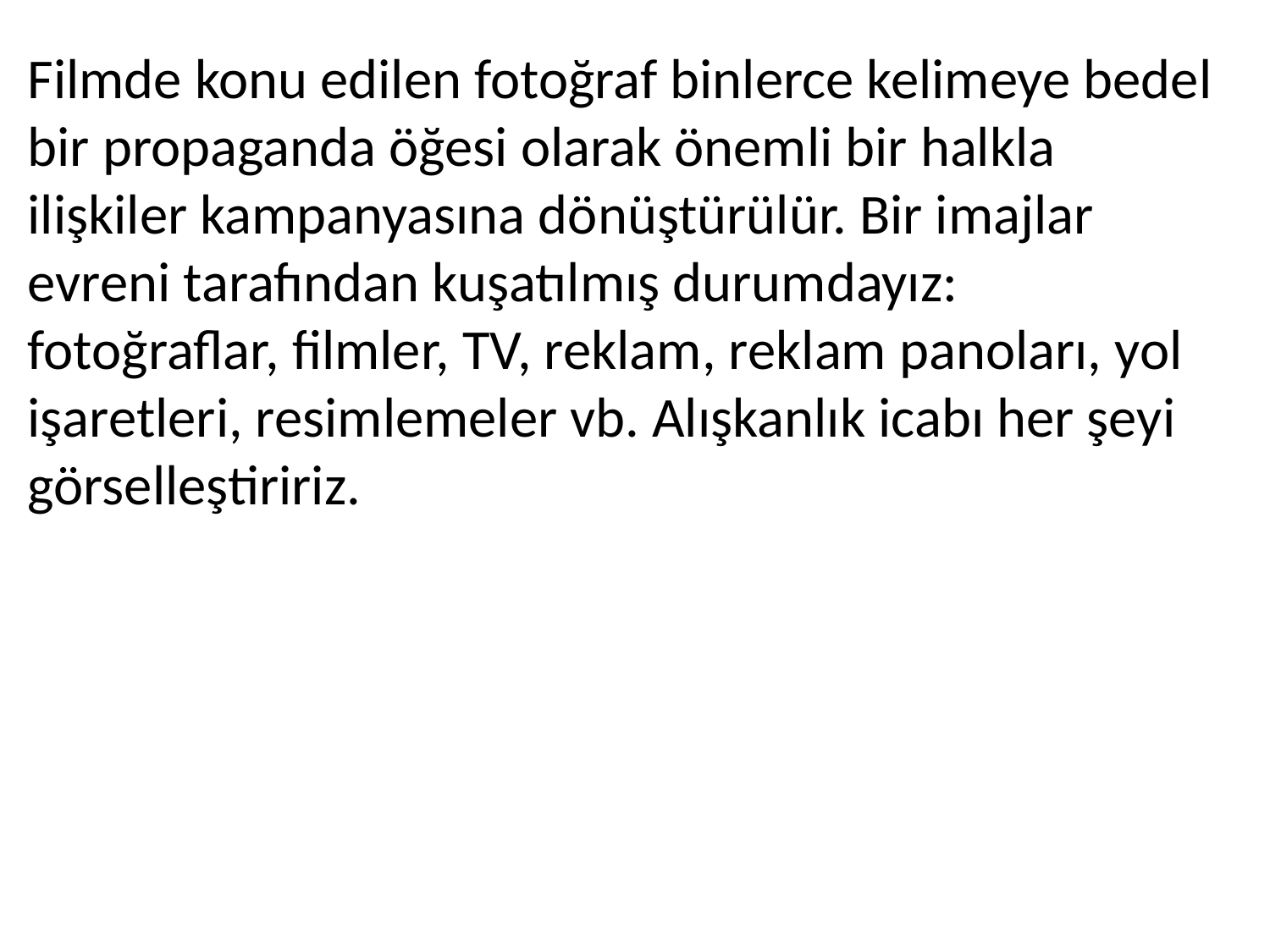

Filmde konu edilen fotoğraf binlerce kelimeye bedel bir propaganda öğesi olarak önemli bir halkla ilişkiler kampanyasına dönüştürülür. Bir imajlar evreni tarafından kuşatılmış durumdayız: fotoğraflar, filmler, TV, reklam, reklam panoları, yol işaretleri, resimlemeler vb. Alışkanlık icabı her şeyi görselleştiririz.